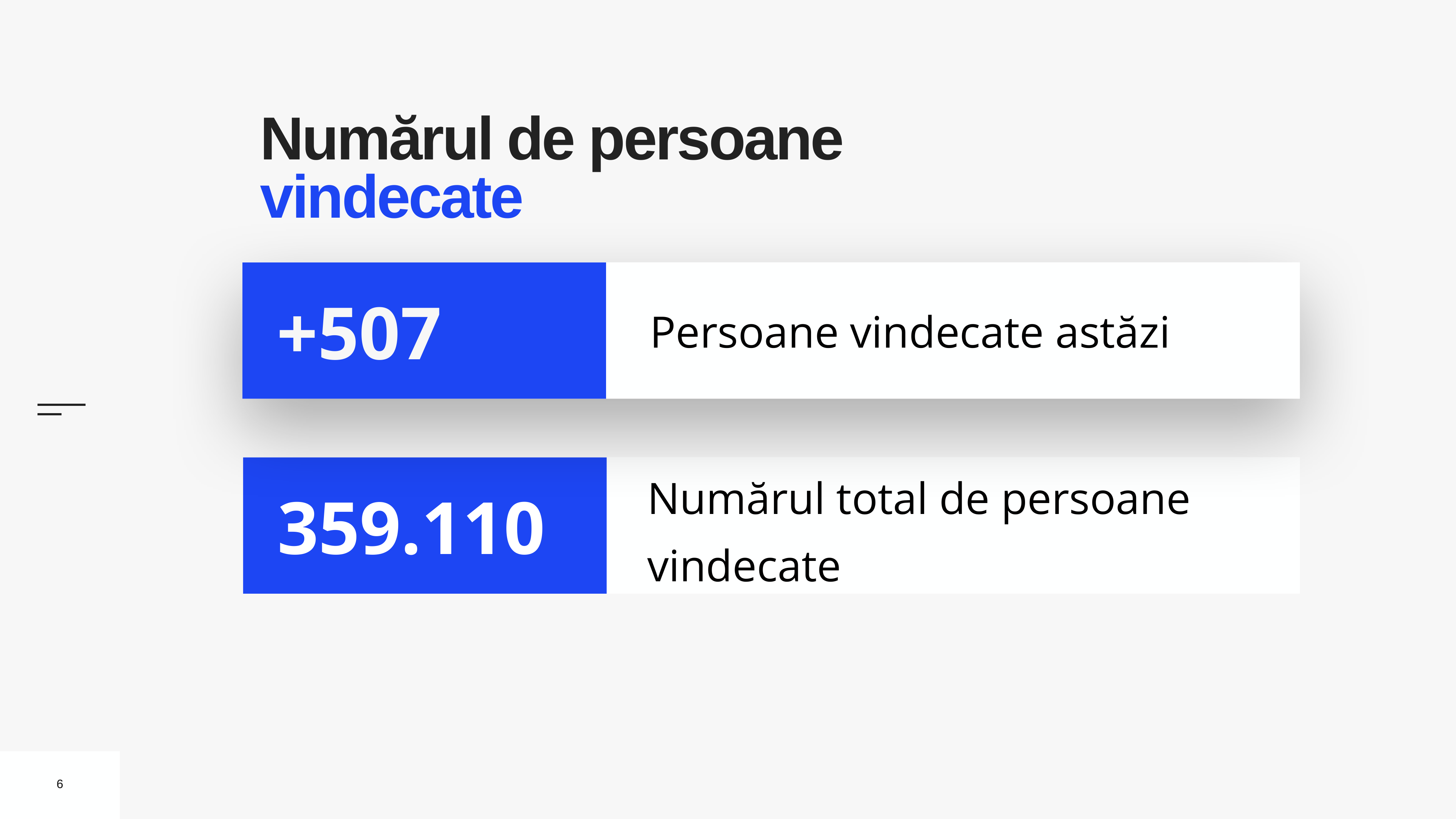

# Numărul de persoane vindecate

Persoane vindecate astăzi

+507

Numărul total de persoane vindecate

359.110
6
6